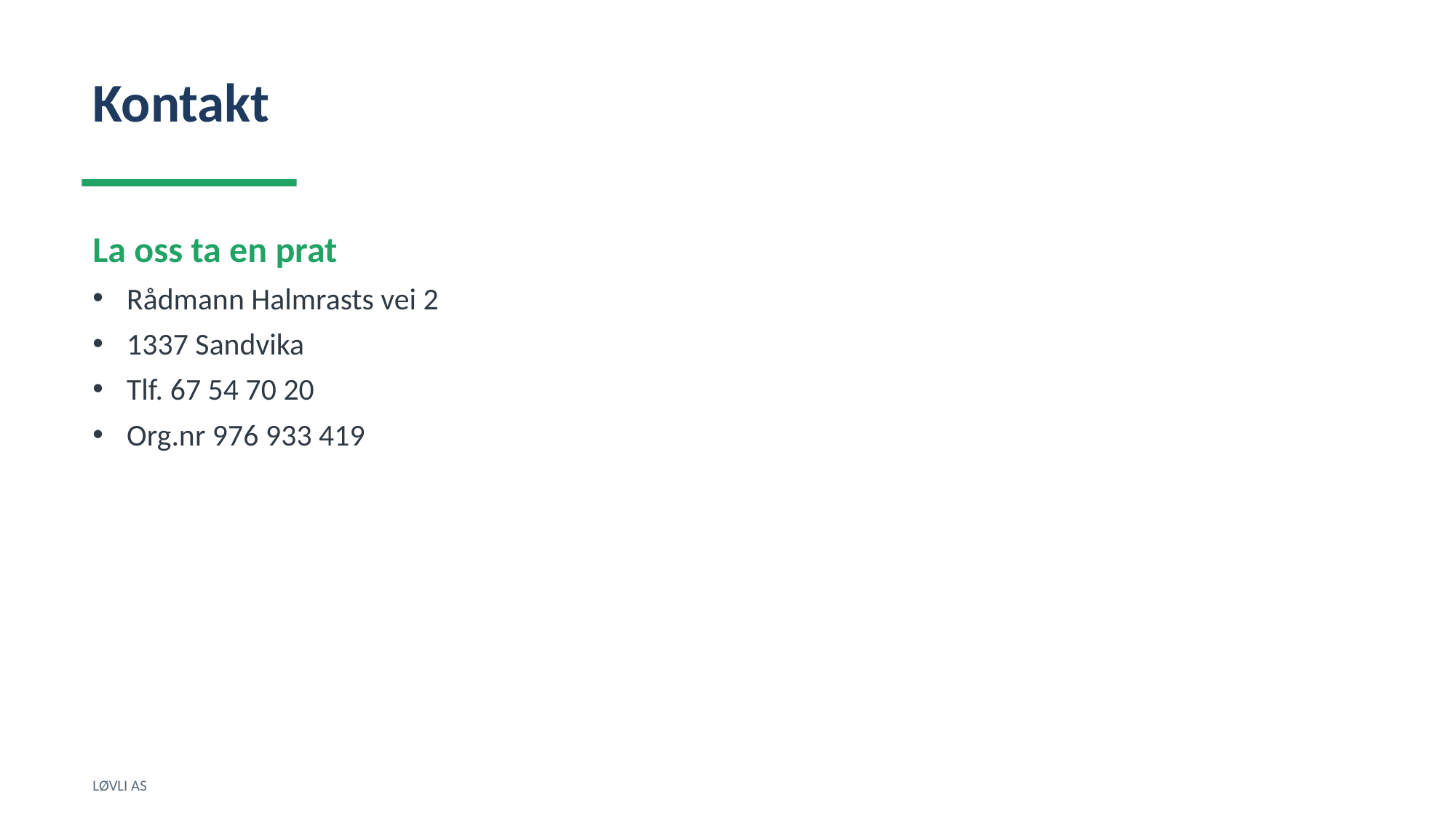

Kontakt

La oss ta en prat
Rådmann Halmrasts vei 2
1337 Sandvika
Tlf. 67 54 70 20
Org.nr 976 933 419
LØVLI AS